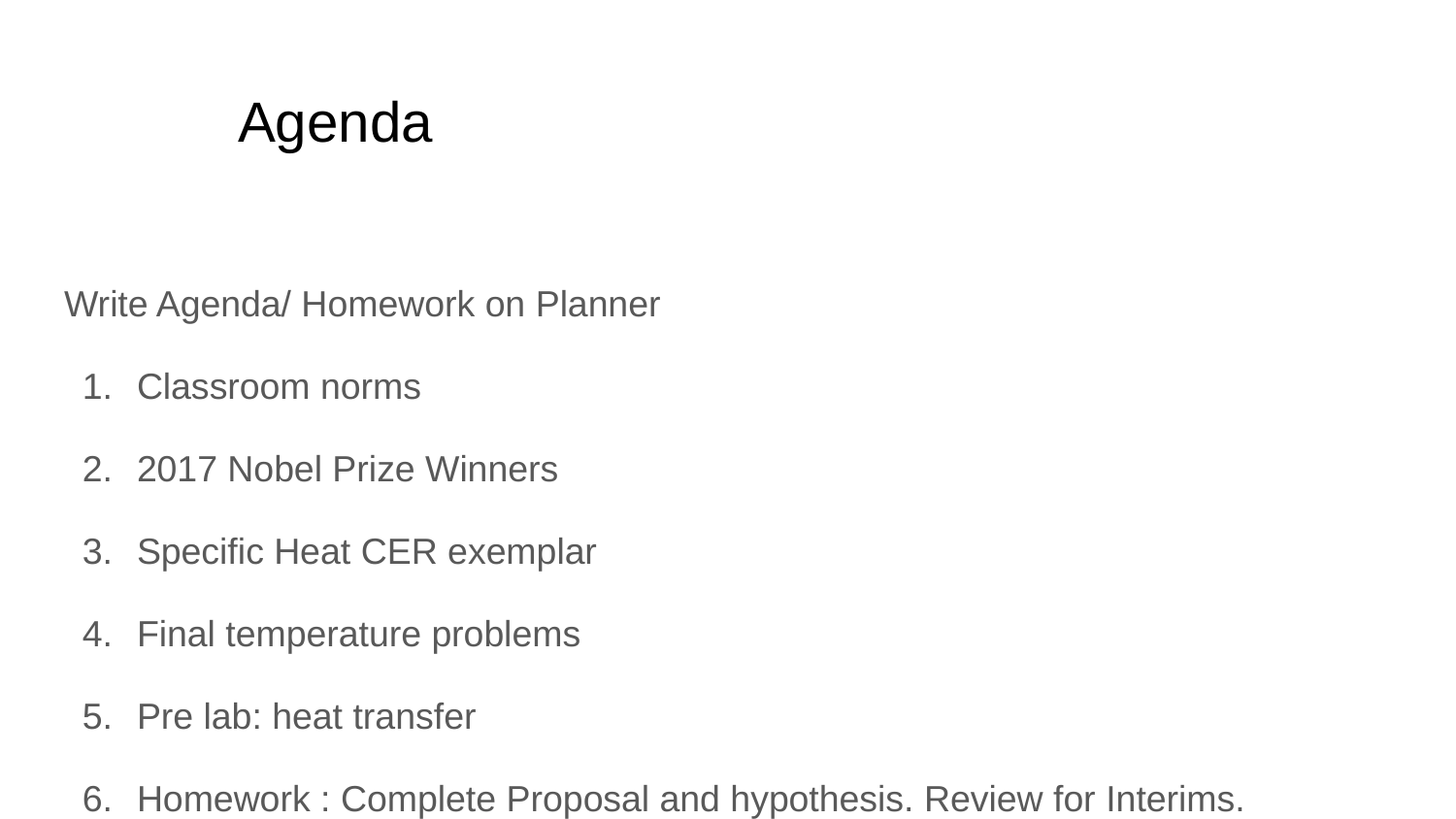

# Agenda

Write Agenda/ Homework on Planner
Classroom norms
2017 Nobel Prize Winners
Specific Heat CER exemplar
Final temperature problems
Pre lab: heat transfer
Homework : Complete Proposal and hypothesis. Review for Interims.